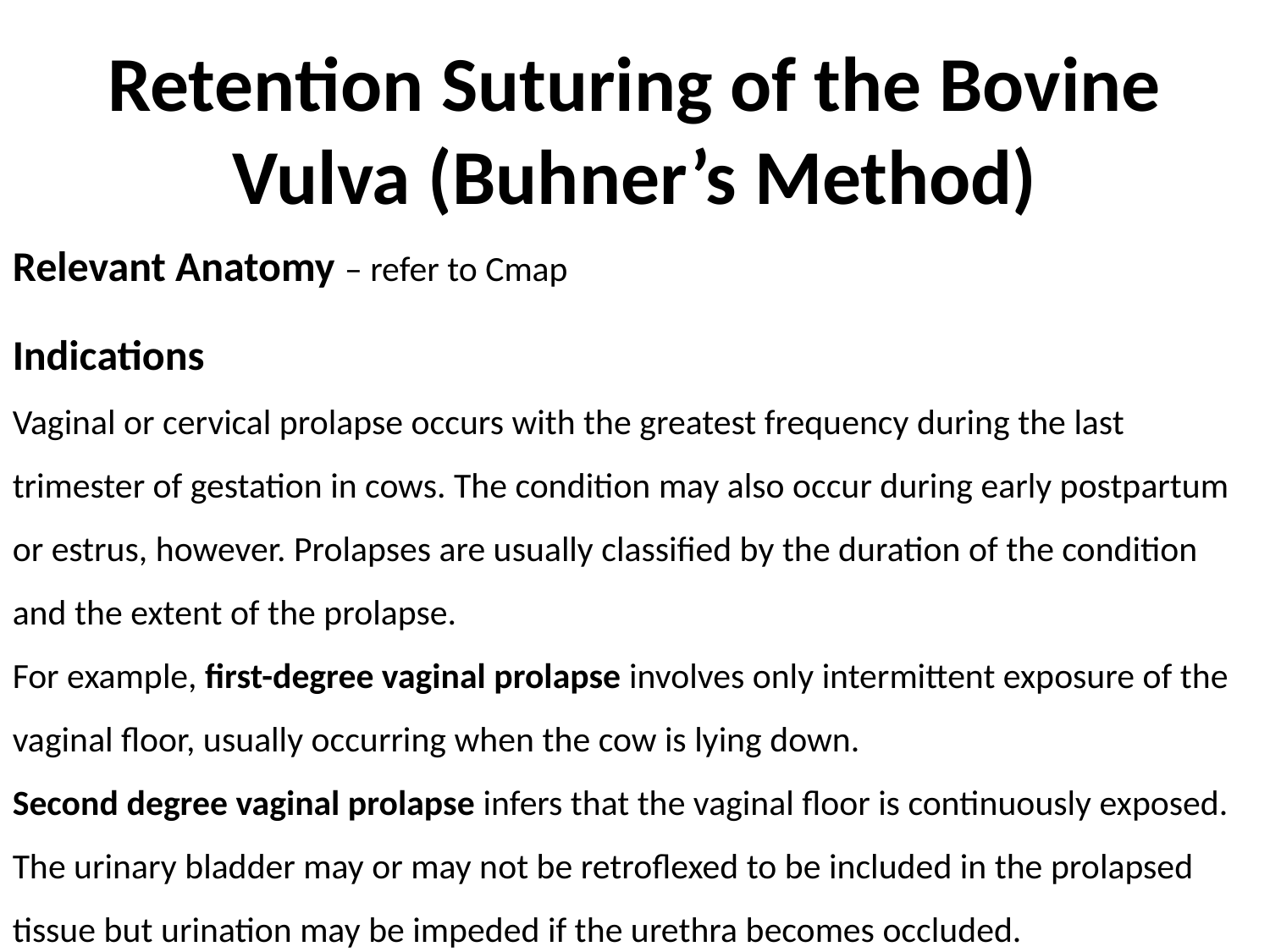

# Retention Suturing of the Bovine Vulva (Buhner’s Method)
Relevant Anatomy – refer to Cmap
Indications
Vaginal or cervical prolapse occurs with the greatest frequency during the last trimester of gestation in cows. The condition may also occur during early postpartum or estrus, however. Prolapses are usually classified by the duration of the condition and the extent of the prolapse.
For example, first-degree vaginal prolapse involves only intermittent exposure of the vaginal floor, usually occurring when the cow is lying down.
Second degree vaginal prolapse infers that the vaginal floor is continuously exposed. The urinary bladder may or may not be retroflexed to be included in the prolapsed tissue but urination may be impeded if the urethra becomes occluded.